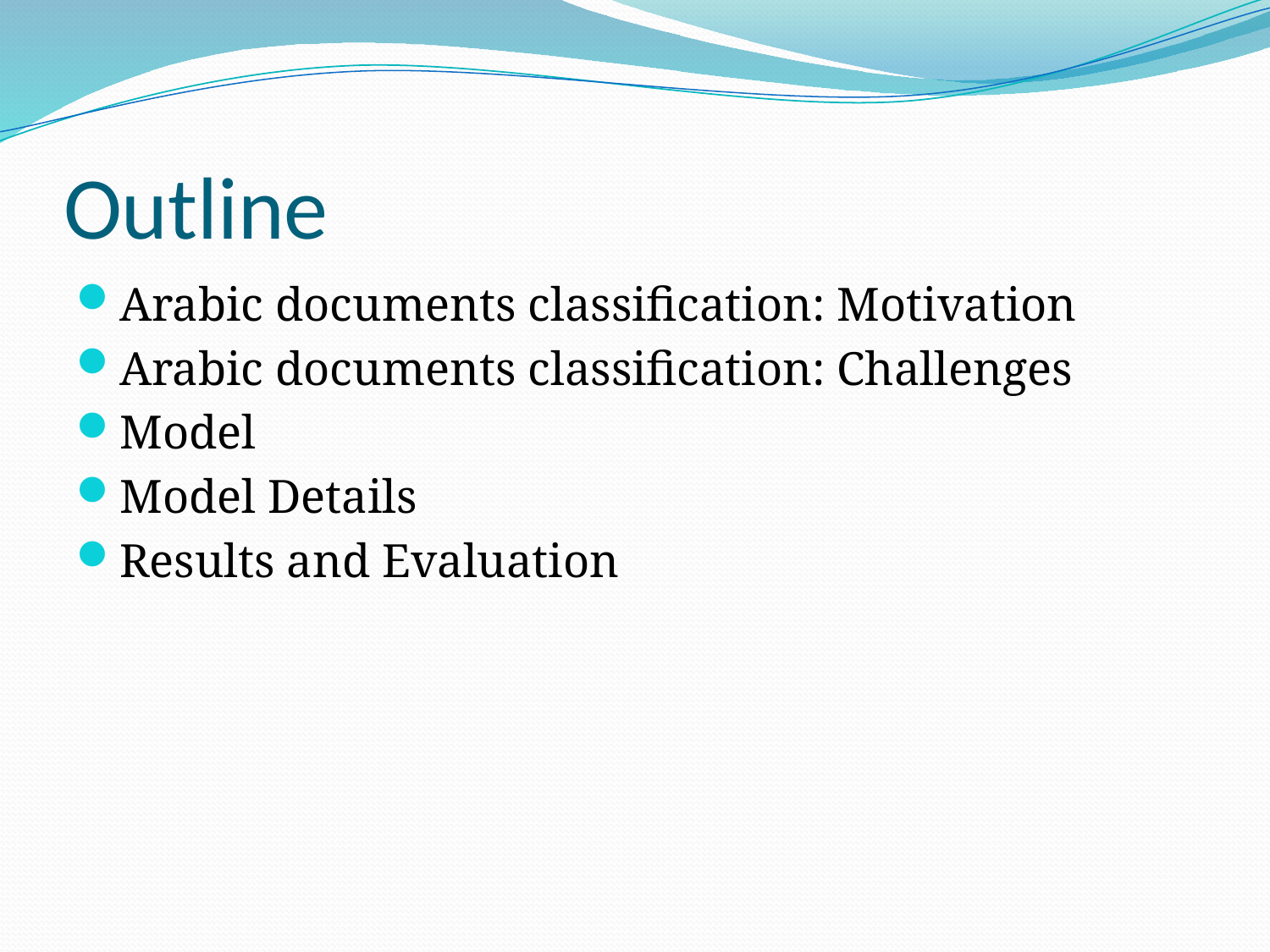

# Outline
Arabic documents classification: Motivation
Arabic documents classification: Challenges
Model
Model Details
Results and Evaluation